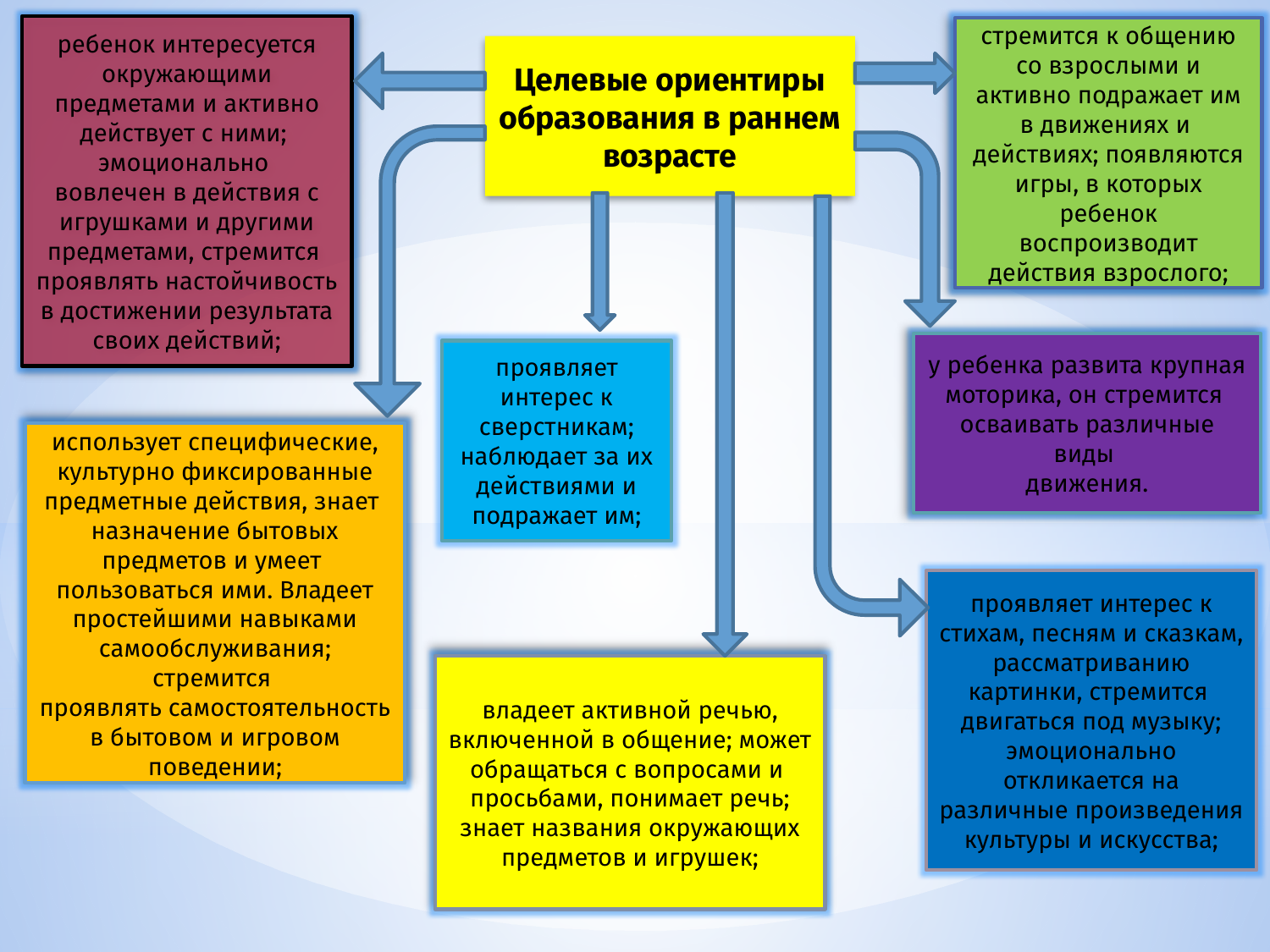

ребенок интересуется окружающими предметами и активно действует с ними;
эмоционально
вовлечен в действия с игрушками и другими предметами, стремится
проявлять настойчивость в достижении результата своих действий;
стремится к общению со взрослыми и активно подражает им в движениях и
действиях; появляются игры, в которых ребенок воспроизводит действия взрослого;
Целевые ориентиры образования в раннем возрасте

у ребенка развита крупная моторика, он стремится
осваивать различные виды
движения.
проявляет интерес к сверстникам; наблюдает за их
действиями и подражает им;
использует специфические, культурно фиксированные предметные действия, знает
назначение бытовых предметов и умеет
пользоваться ими. Владеет простейшими навыками самообслуживания; стремится
проявлять самостоятельность в бытовом и игровом поведении;
проявляет интерес к стихам, песням и сказкам, рассматриванию картинки, стремится
двигаться под музыку; эмоционально откликается на различные произведения
культуры и искусства;
владеет активной речью, включенной в общение; может обращаться с вопросами и
просьбами, понимает речь; знает названия окружающих предметов и игрушек;